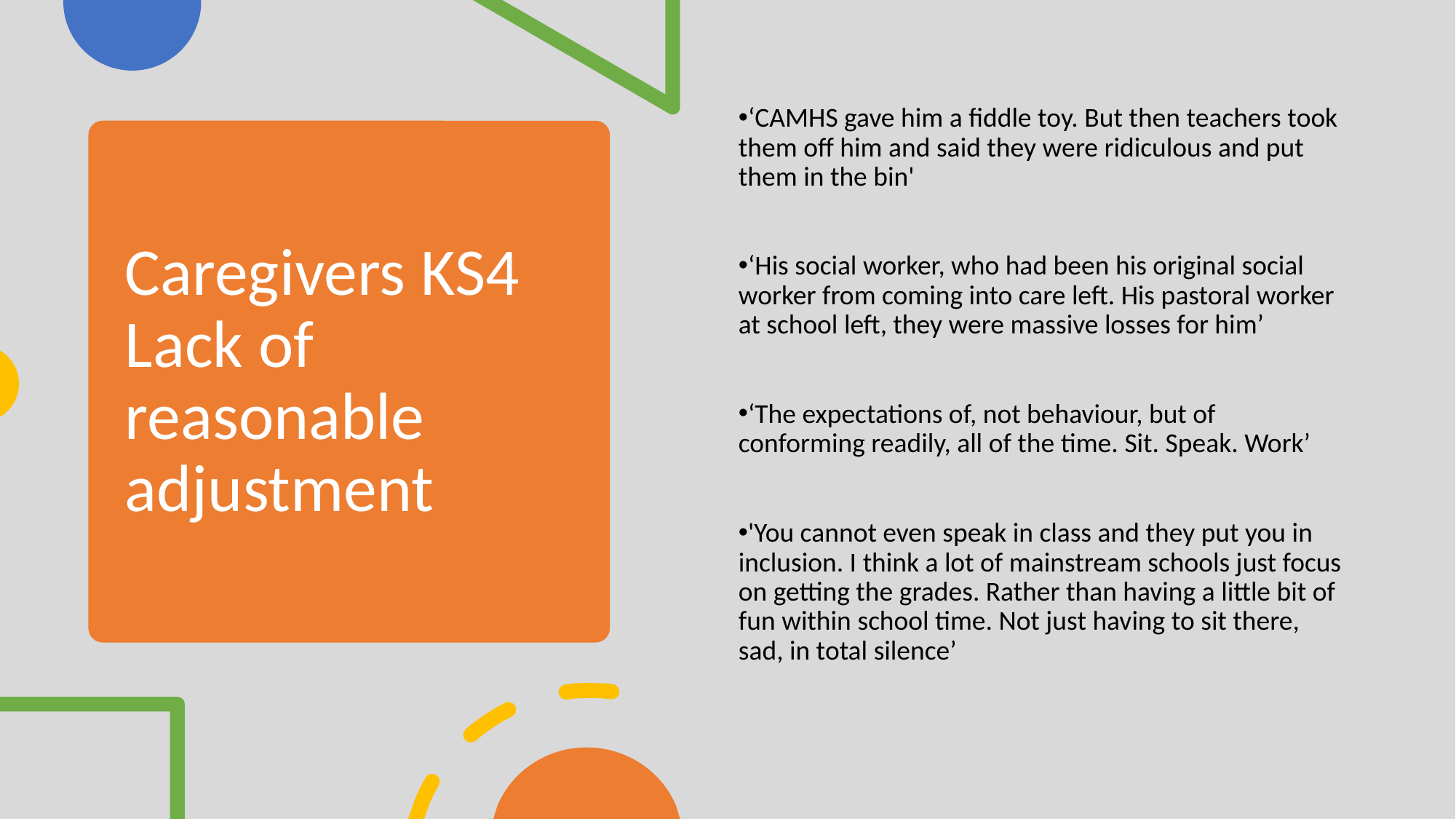

‘CAMHS gave him a fiddle toy. But then teachers took them off him and said they were ridiculous and put them in the bin'

‘His social worker, who had been his original social worker from coming into care left. His pastoral worker at school left, they were massive losses for him’

‘The expectations of, not behaviour, but of conforming readily, all of the time. Sit. Speak. Work’

'You cannot even speak in class and they put you in inclusion. I think a lot of mainstream schools just focus on getting the grades. Rather than having a little bit of fun within school time. Not just having to sit there, sad, in total silence’

# Caregivers KS4 Lack of reasonable adjustment